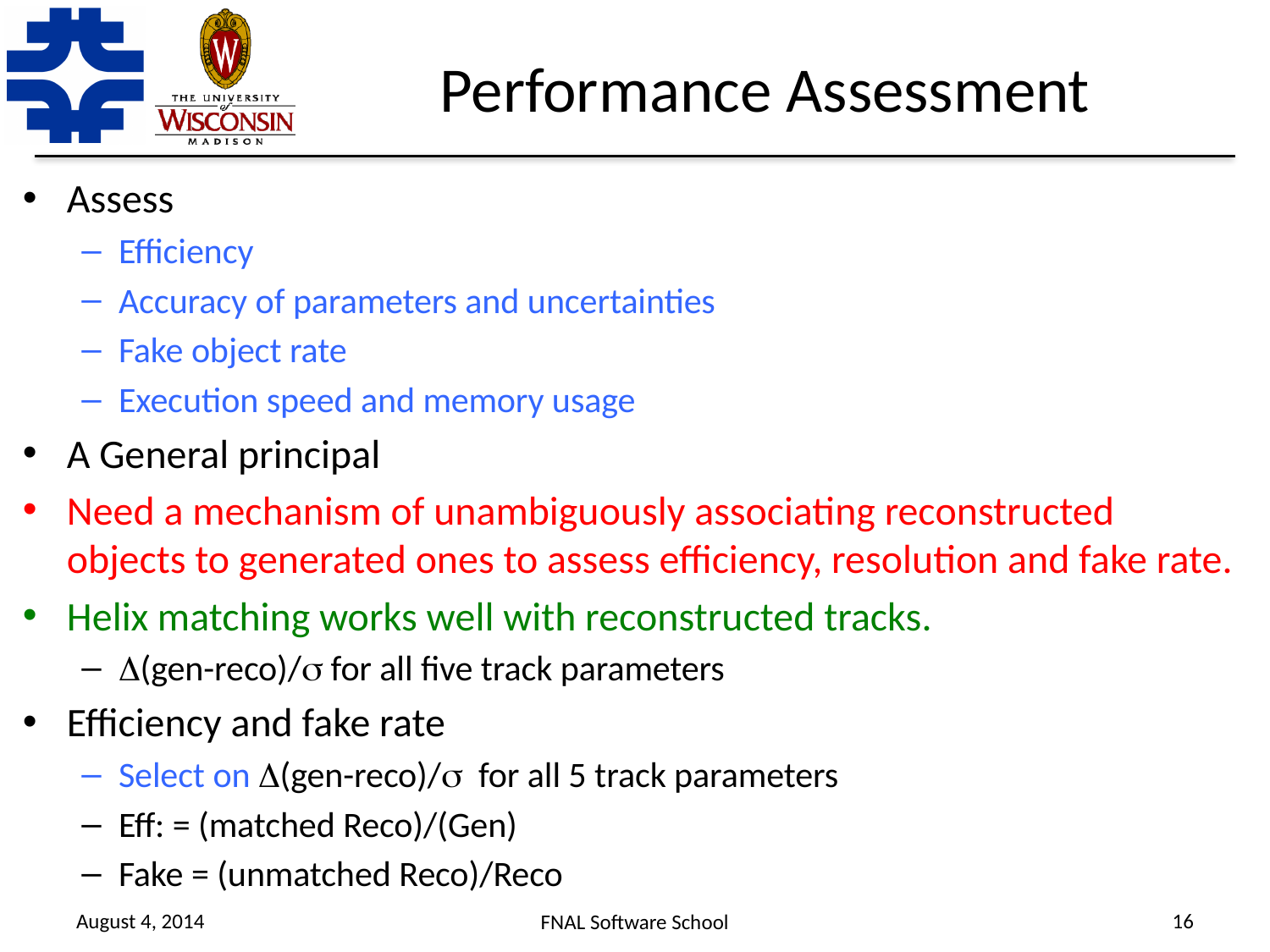

# Performance Assessment
Assess
Efficiency
Accuracy of parameters and uncertainties
Fake object rate
Execution speed and memory usage
A General principal
Need a mechanism of unambiguously associating reconstructed objects to generated ones to assess efficiency, resolution and fake rate.
Helix matching works well with reconstructed tracks.
Δ(gen-reco)/σ for all five track parameters
Efficiency and fake rate
Select on Δ(gen-reco)/σ  for all 5 track parameters
Eff: = (matched Reco)/(Gen)
Fake = (unmatched Reco)/Reco
August 4, 2014
16
FNAL Software School